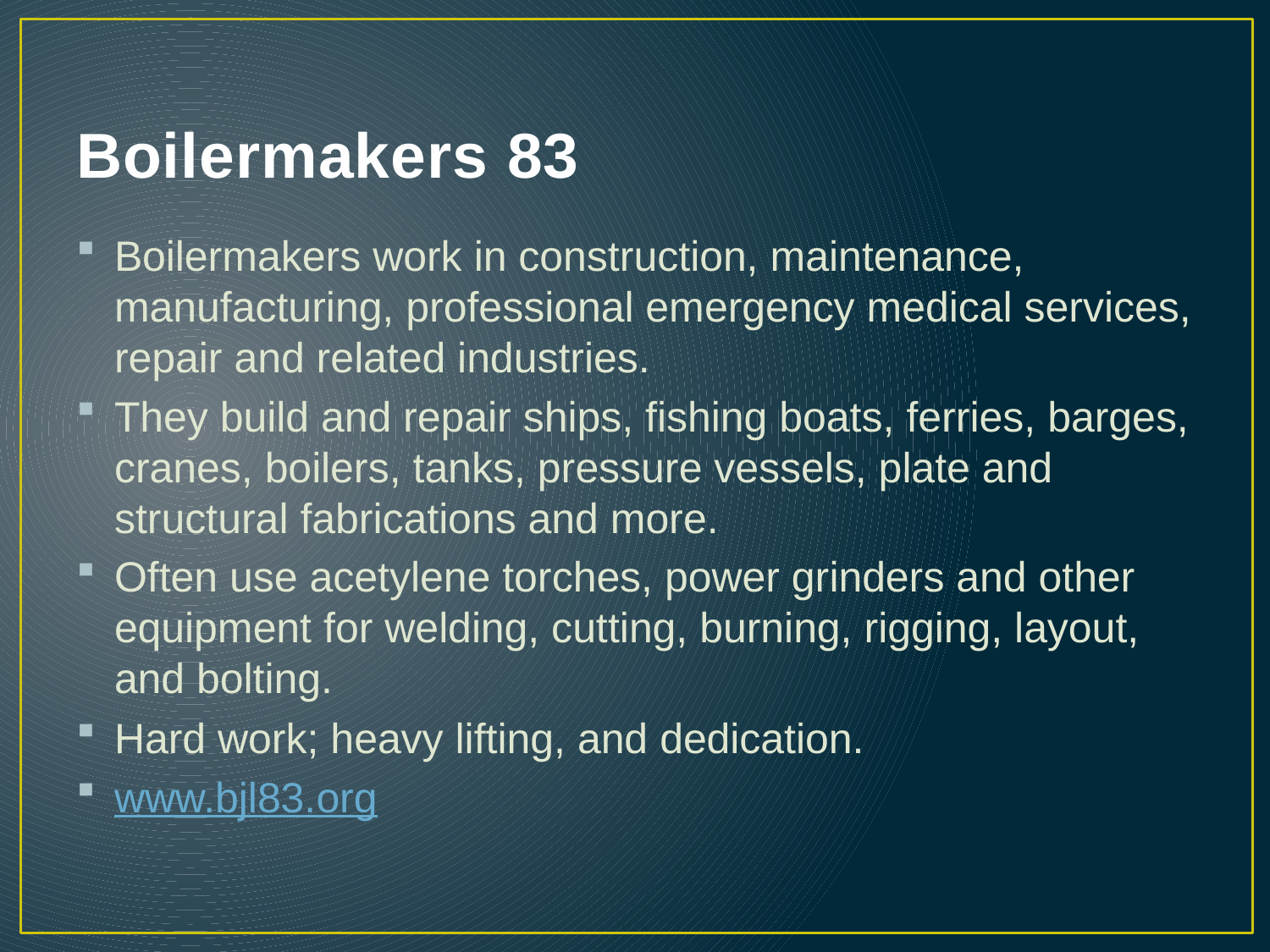

# Boilermakers 83
Boilermakers work in construction, maintenance, manufacturing, professional emergency medical services, repair and related industries.
They build and repair ships, fishing boats, ferries, barges, cranes, boilers, tanks, pressure vessels, plate and structural fabrications and more.
Often use acetylene torches, power grinders and other equipment for welding, cutting, burning, rigging, layout, and bolting.
Hard work; heavy lifting, and dedication.
www.bjl83.org